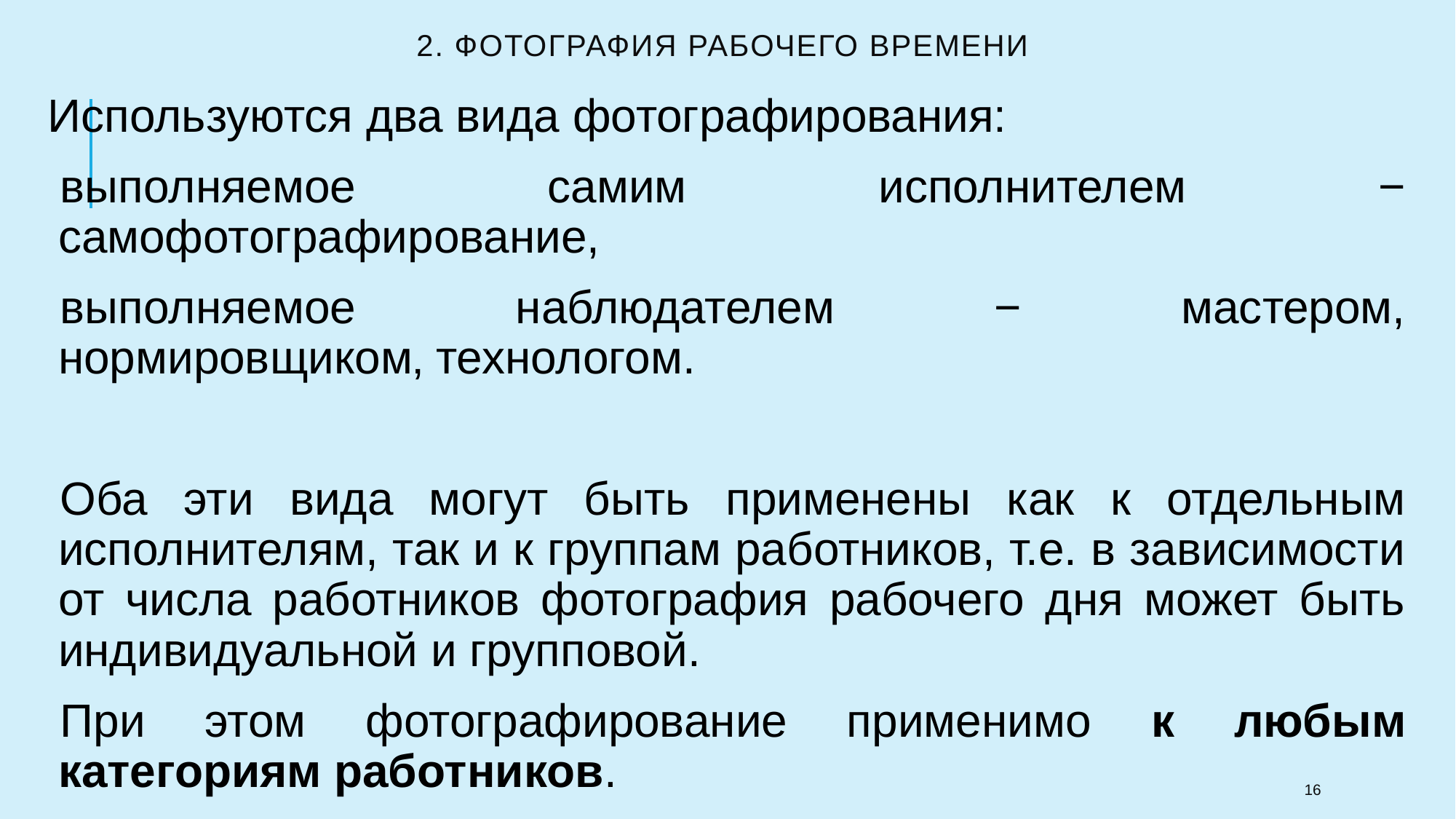

# 2. Фотография рабочего времени
Используются два вида фотографирования:
выполняемое самим исполнителем − самофотографирование,
выполняемое наблюдателем − мастером, нормировщиком‚ технологом.

Оба эти вида могут быть применены как к отдельным исполнителям, так и к группам работников, т.е. в зависимости от числа работников фотография рабочего дня может быть индивидуальной и групповой.
При этом фотографирование применимо к любым категориям работников.
16